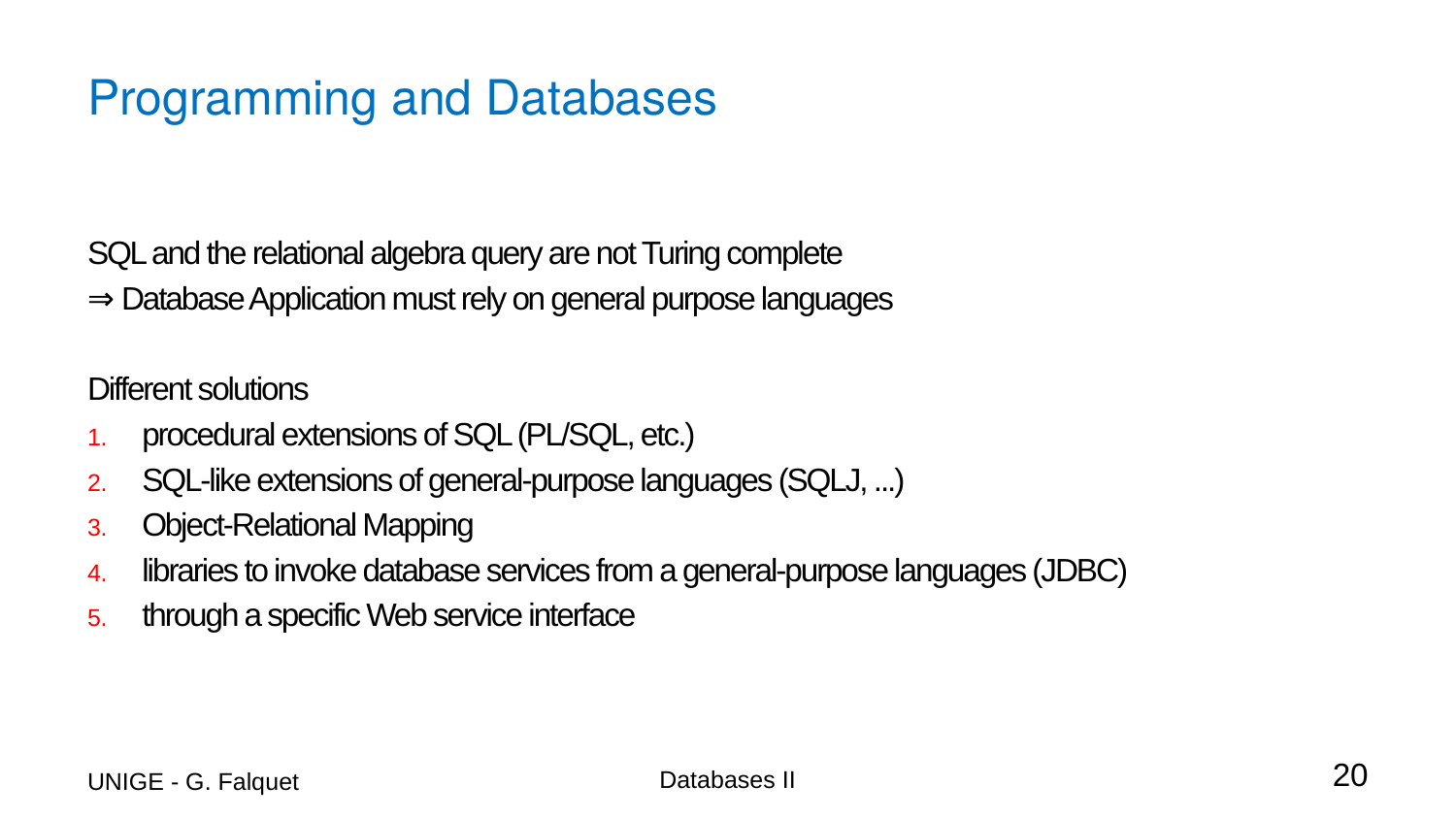

# Programming and Databases

SQL and the relational algebra query are not Turing complete
⇒ Database Application must rely on general purpose languages

Different solutions
procedural extensions of SQL (PL/SQL, etc.)
SQL-like extensions of general-purpose languages (SQLJ, ...)
Object-Relational Mapping
libraries to invoke database services from a general-purpose languages (JDBC)
through a specific Web service interface

UNIGE - G. Falquet
Databases II
20